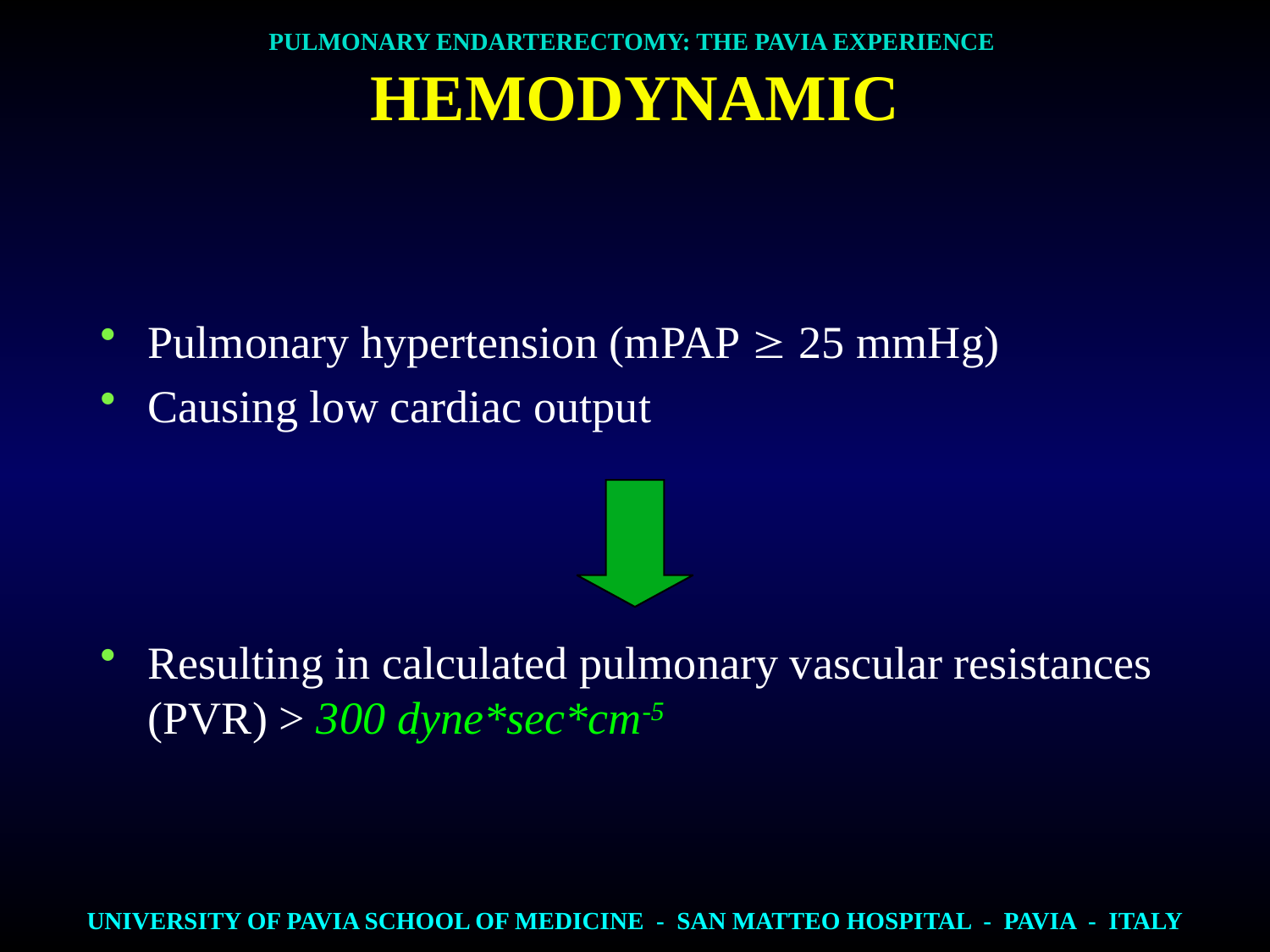

PULMONARY ENDARTERECTOMY: THE PAVIA EXPERIENCE
HEMODYNAMIC
Pulmonary hypertension (mPAP ≥ 25 mmHg)
Causing low cardiac output

Resulting in calculated pulmonary vascular resistances (PVR) > 300 dyne*sec*cm-5